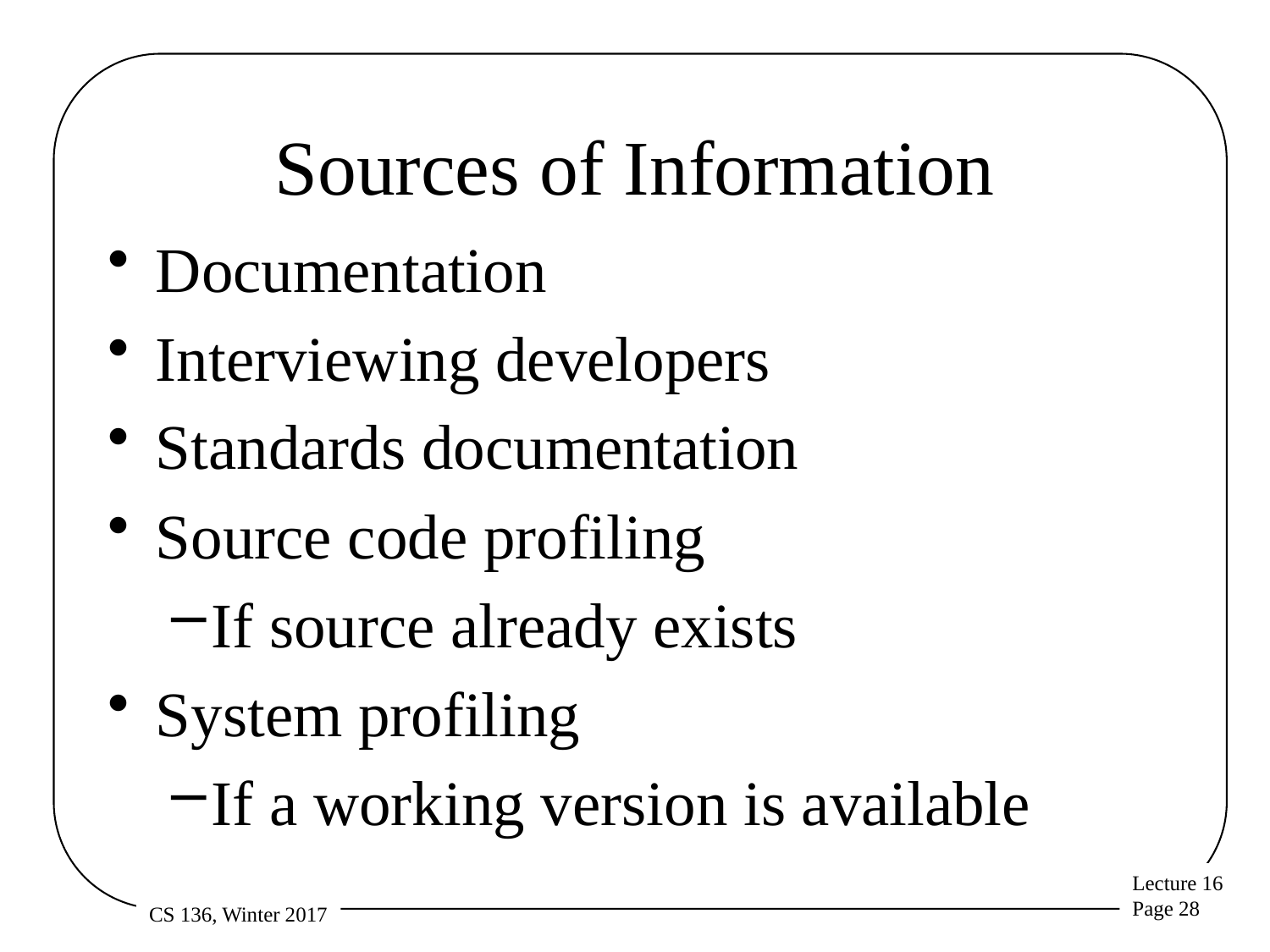

# Sources of Information
Documentation
Interviewing developers
Standards documentation
Source code profiling
If source already exists
System profiling
If a working version is available